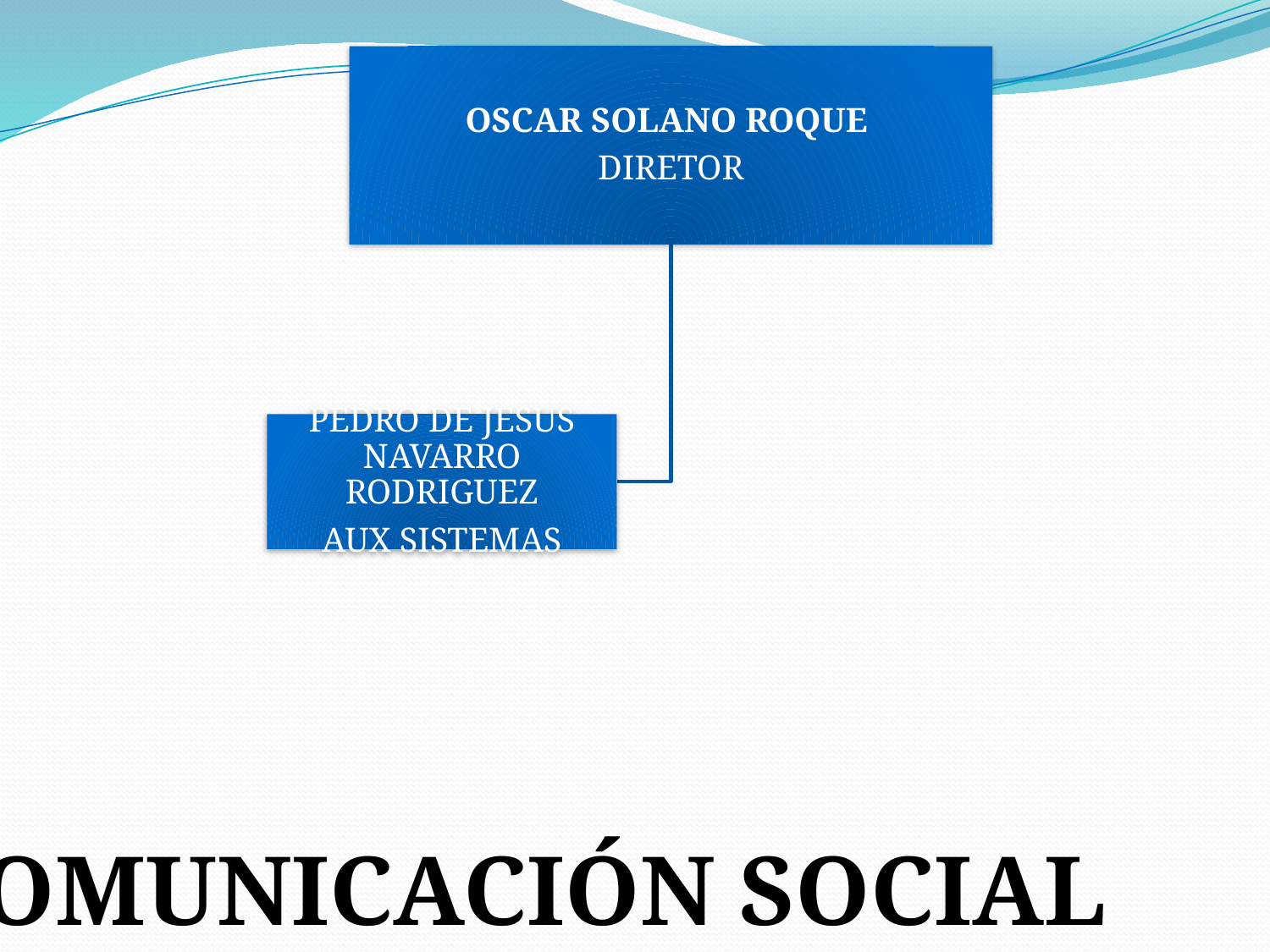

OSCAR SOLANO ROQUE
DIRETOR
PEDRO DE JESUS NAVARRO RODRIGUEZ
AUX SISTEMAS
COMUNICACIÓN SOCIAL